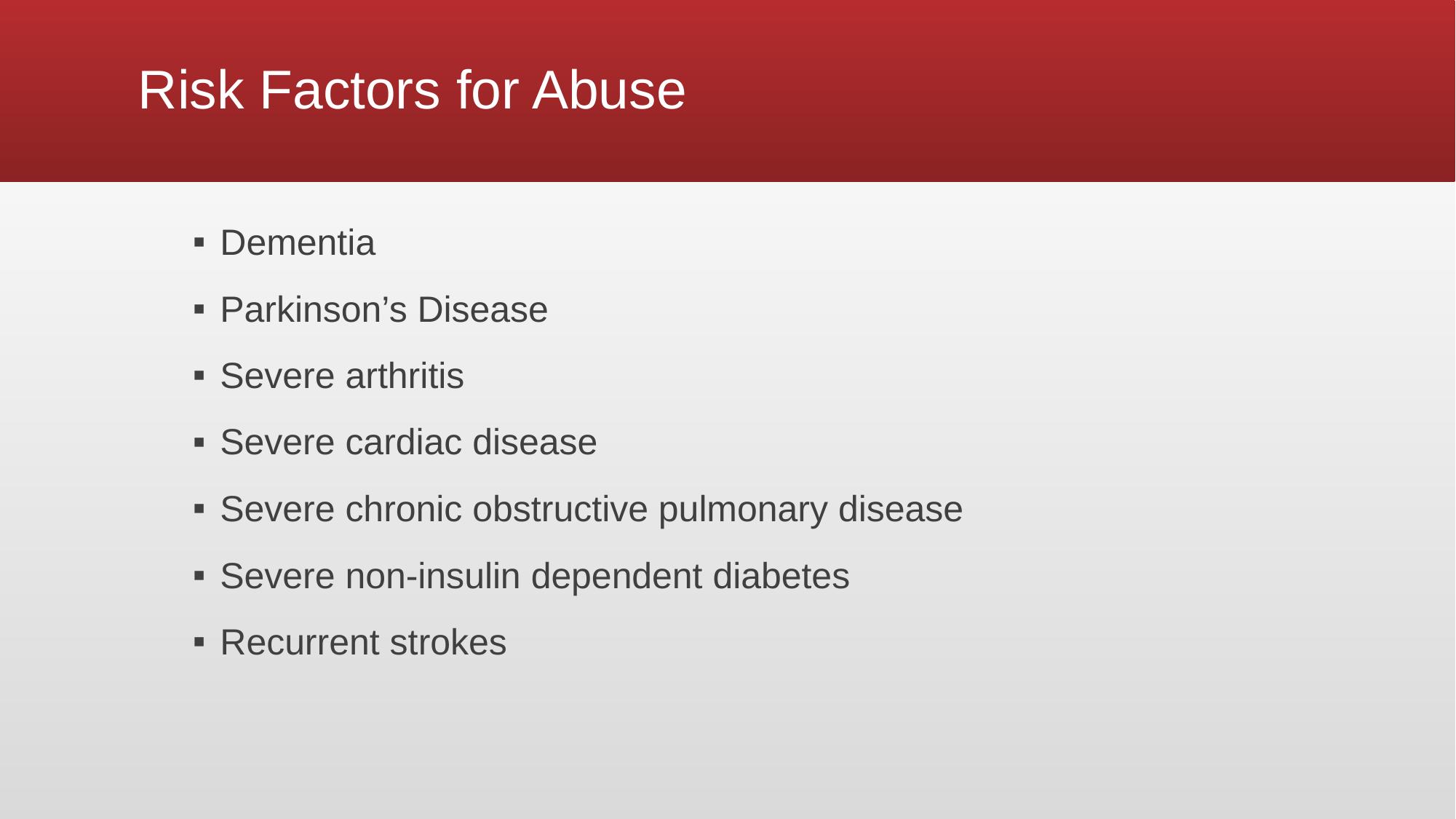

# Risk Factors for Abuse
Dementia
Parkinson’s Disease
Severe arthritis
Severe cardiac disease
Severe chronic obstructive pulmonary disease
Severe non-insulin dependent diabetes
Recurrent strokes